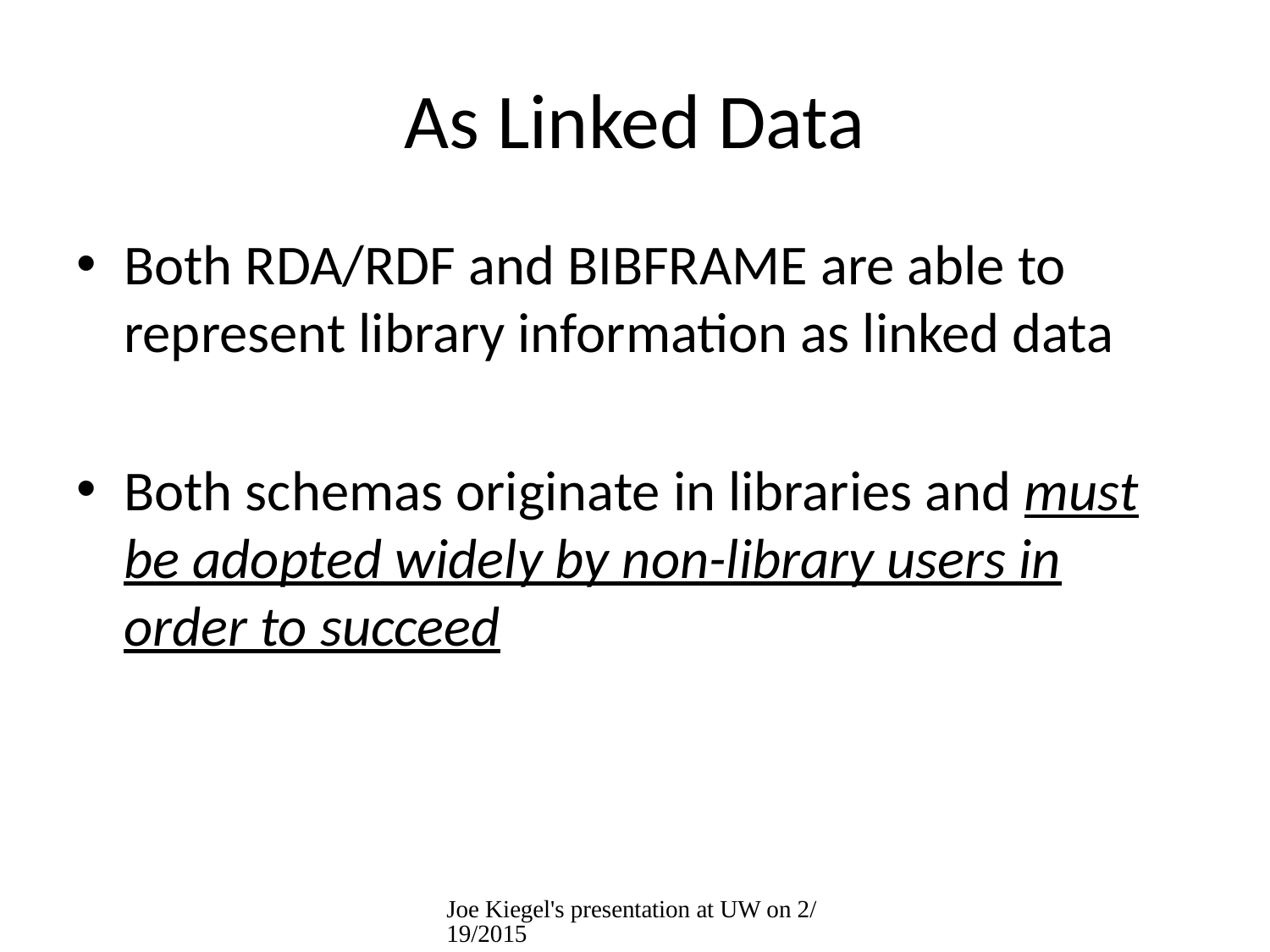

# As Linked Data
Both RDA/RDF and BIBFRAME are able to represent library information as linked data

Both schemas originate in libraries and must be adopted widely by non-library users in order to succeed
Joe Kiegel's presentation at UW on 2/19/2015